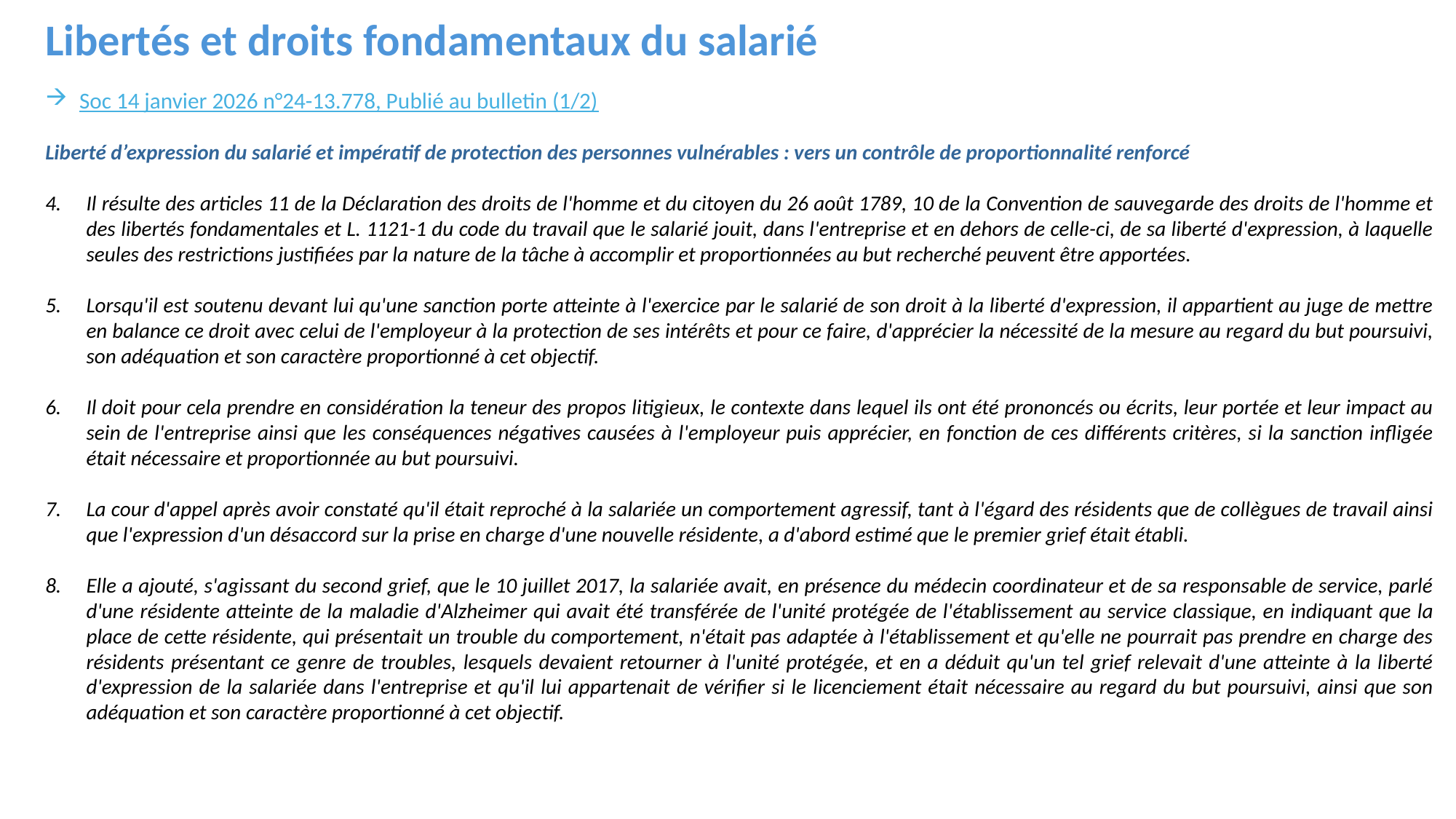

Libertés et droits fondamentaux du salarié
Soc 14 janvier 2026 n°24-13.778, Publié au bulletin (1/2)

Liberté d’expression du salarié et impératif de protection des personnes vulnérables : vers un contrôle de proportionnalité renforcé

Il résulte des articles 11 de la Déclaration des droits de l'homme et du citoyen du 26 août 1789, 10 de la Convention de sauvegarde des droits de l'homme et des libertés fondamentales et L. 1121-1 du code du travail que le salarié jouit, dans l'entreprise et en dehors de celle-ci, de sa liberté d'expression, à laquelle seules des restrictions justifiées par la nature de la tâche à accomplir et proportionnées au but recherché peuvent être apportées.

Lorsqu'il est soutenu devant lui qu'une sanction porte atteinte à l'exercice par le salarié de son droit à la liberté d'expression, il appartient au juge de mettre en balance ce droit avec celui de l'employeur à la protection de ses intérêts et pour ce faire, d'apprécier la nécessité de la mesure au regard du but poursuivi, son adéquation et son caractère proportionné à cet objectif.

Il doit pour cela prendre en considération la teneur des propos litigieux, le contexte dans lequel ils ont été prononcés ou écrits, leur portée et leur impact au sein de l'entreprise ainsi que les conséquences négatives causées à l'employeur puis apprécier, en fonction de ces différents critères, si la sanction infligée était nécessaire et proportionnée au but poursuivi.

La cour d'appel après avoir constaté qu'il était reproché à la salariée un comportement agressif, tant à l'égard des résidents que de collègues de travail ainsi que l'expression d'un désaccord sur la prise en charge d'une nouvelle résidente, a d'abord estimé que le premier grief était établi.

Elle a ajouté, s'agissant du second grief, que le 10 juillet 2017, la salariée avait, en présence du médecin coordinateur et de sa responsable de service, parlé d'une résidente atteinte de la maladie d'Alzheimer qui avait été transférée de l'unité protégée de l'établissement au service classique, en indiquant que la place de cette résidente, qui présentait un trouble du comportement, n'était pas adaptée à l'établissement et qu'elle ne pourrait pas prendre en charge des résidents présentant ce genre de troubles, lesquels devaient retourner à l'unité protégée, et en a déduit qu'un tel grief relevait d'une atteinte à la liberté d'expression de la salariée dans l'entreprise et qu'il lui appartenait de vérifier si le licenciement était nécessaire au regard du but poursuivi, ainsi que son adéquation et son caractère proportionné à cet objectif.